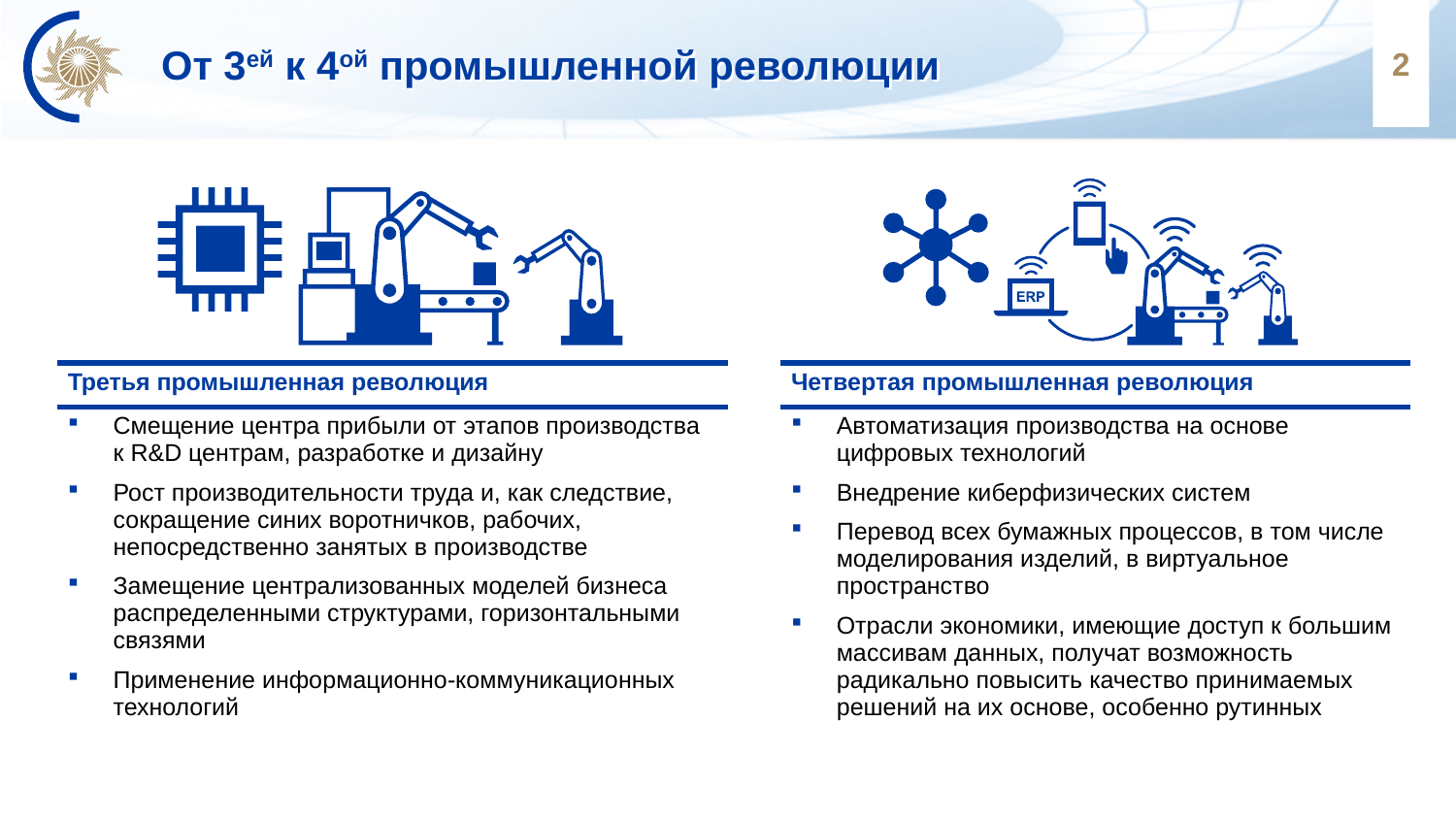

# От 3ей к 4ой промышленной революции
2

| Третья промышленная революция |
| --- |
| Смещение центра прибыли от этапов производства к R&D центрам, разработке и дизайну Рост производительности труда и, как следствие, сокращение синих воротничков, рабочих, непосредственно занятых в производстве Замещение централизованных моделей бизнеса распределенными структурами, горизонтальными связями Применение информационно-коммуникационных технологий |
| Четвертая промышленная революция |
| --- |
| Автоматизация производства на основе цифровых технологий Внедрение киберфизических систем Перевод всех бумажных процессов, в том числе моделирования изделий, в виртуальное пространство Отрасли экономики, имеющие доступ к большим массивам данных, получат возможность радикально повысить качество принимаемых решений на их основе, особенно рутинных |